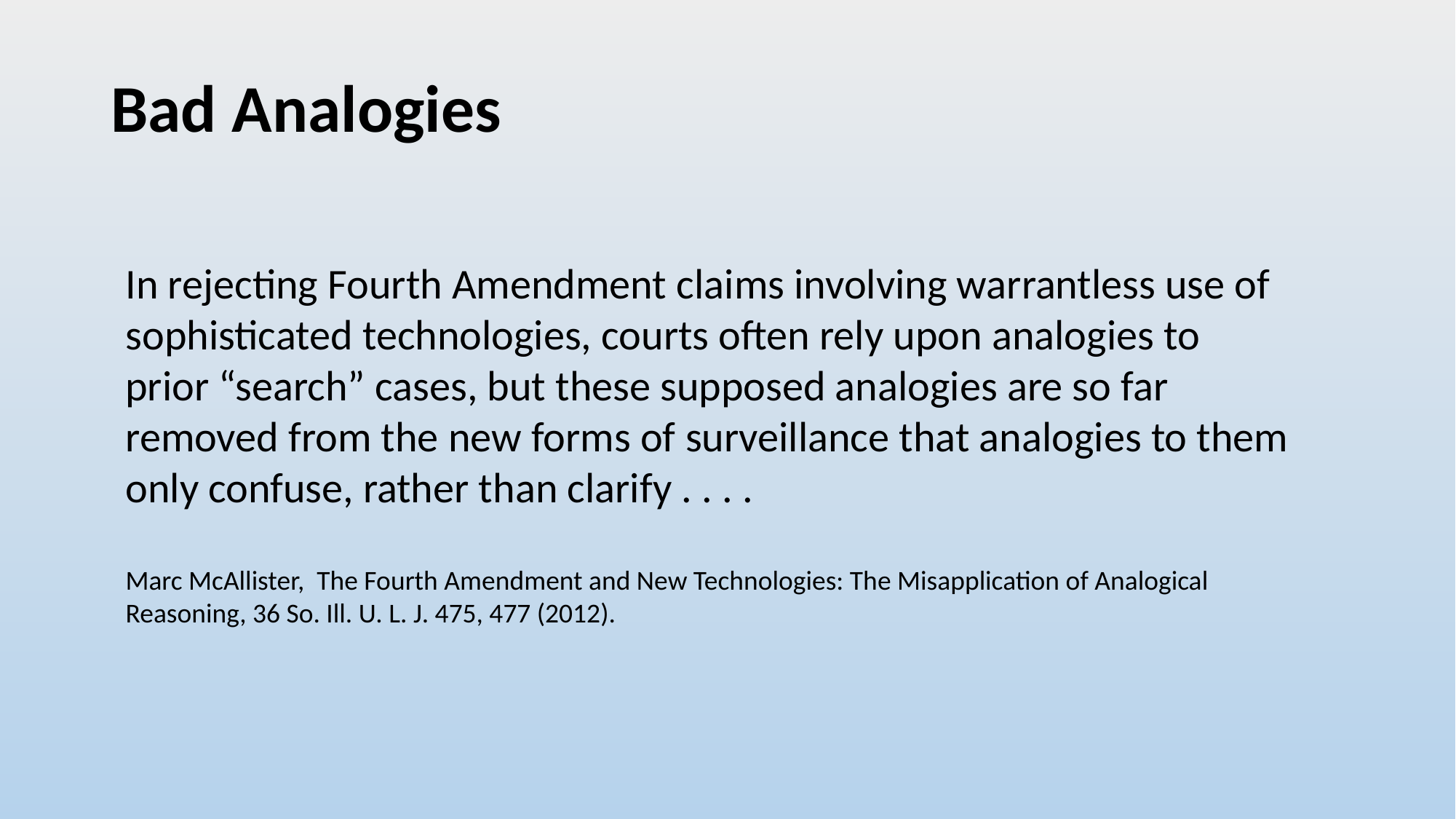

# Bad Analogies
In rejecting Fourth Amendment claims involving warrantless use of sophisticated technologies, courts often rely upon analogies to prior “search” cases, but these supposed analogies are so far removed from the new forms of surveillance that analogies to them only confuse, rather than clarify . . . .

Marc McAllister,  The Fourth Amendment and New Technologies: The Misapplication of Analogical Reasoning, 36 So. Ill. U. L. J. 475, 477 (2012).